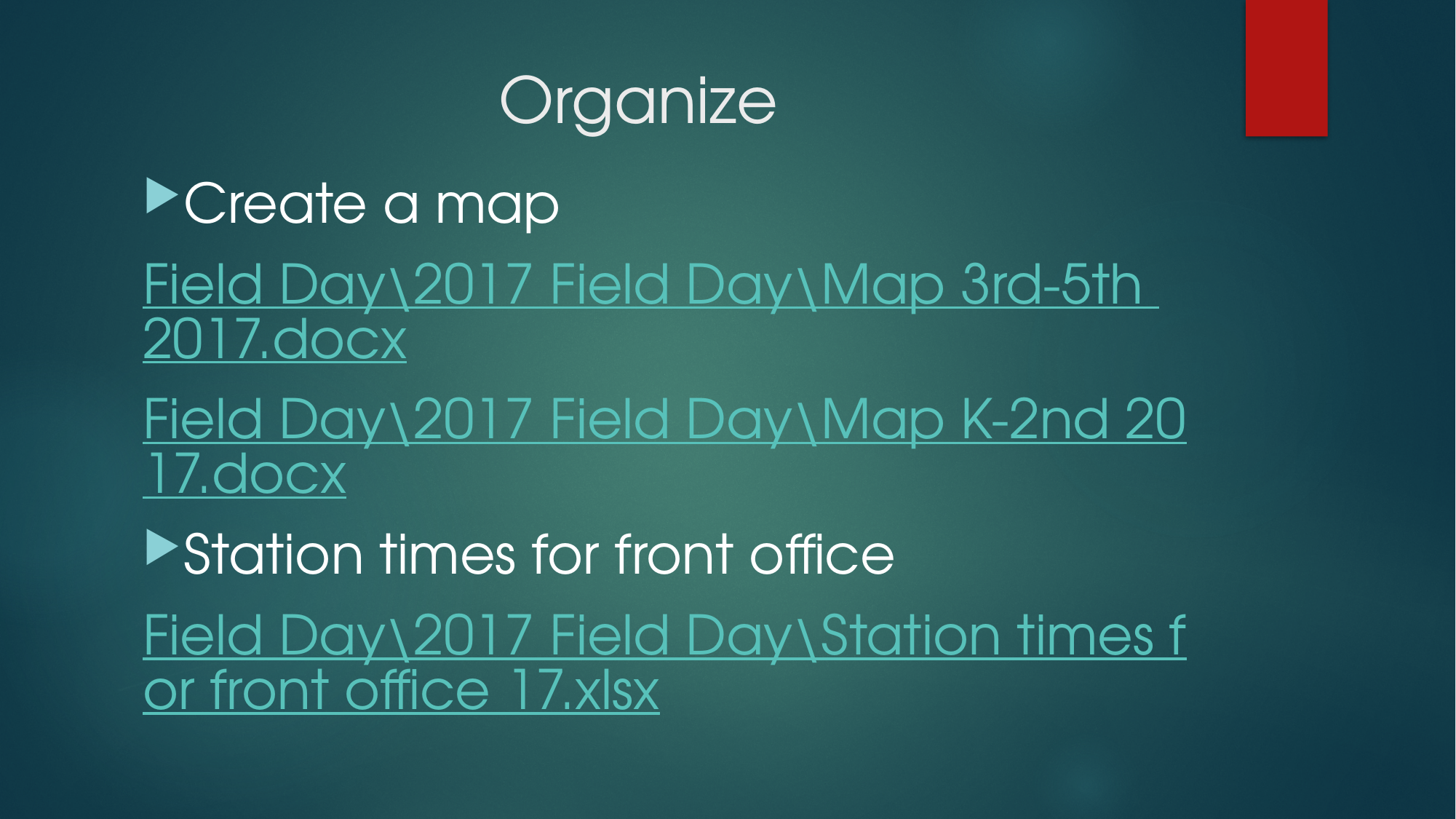

# Organize
Create a map
Field Day\2017 Field Day\Map 3rd-5th 2017.docx
Field Day\2017 Field Day\Map K-2nd 2017.docx
Station times for front office
Field Day\2017 Field Day\Station times for front office 17.xlsx